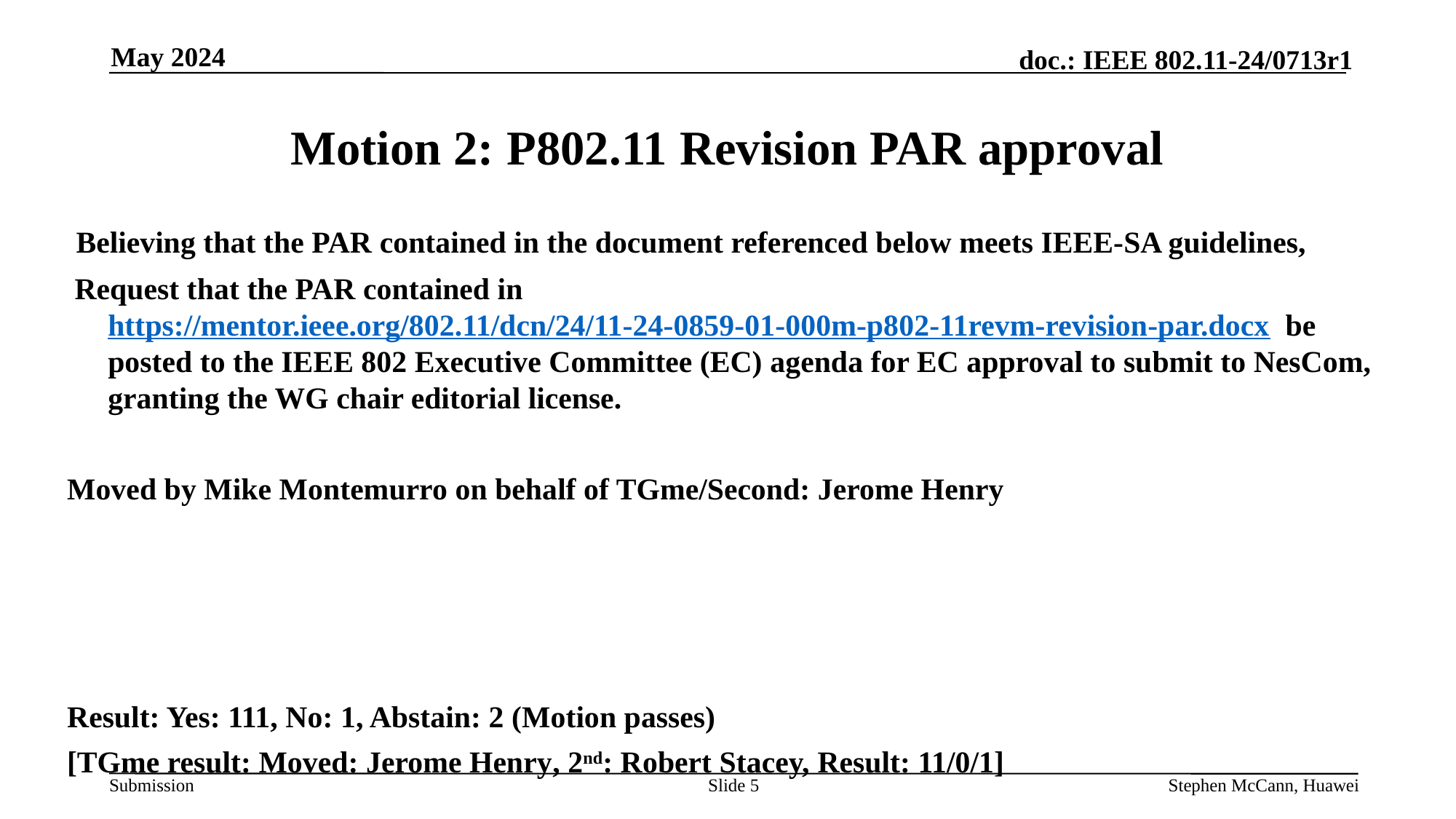

May 2024
# Motion 2: P802.11 Revision PAR approval
 Believing that the PAR contained in the document referenced below meets IEEE-SA guidelines,
 Request that the PAR contained in https://mentor.ieee.org/802.11/dcn/24/11-24-0859-01-000m-p802-11revm-revision-par.docx  be posted to the IEEE 802 Executive Committee (EC) agenda for EC approval to submit to NesCom, granting the WG chair editorial license.

Moved by Mike Montemurro on behalf of TGme/Second: Jerome Henry

Result: Yes: 111, No: 1, Abstain: 2 (Motion passes)
[TGme result: Moved: Jerome Henry, 2nd: Robert Stacey, Result: 11/0/1]

Slide 5
Stephen McCann, Huawei